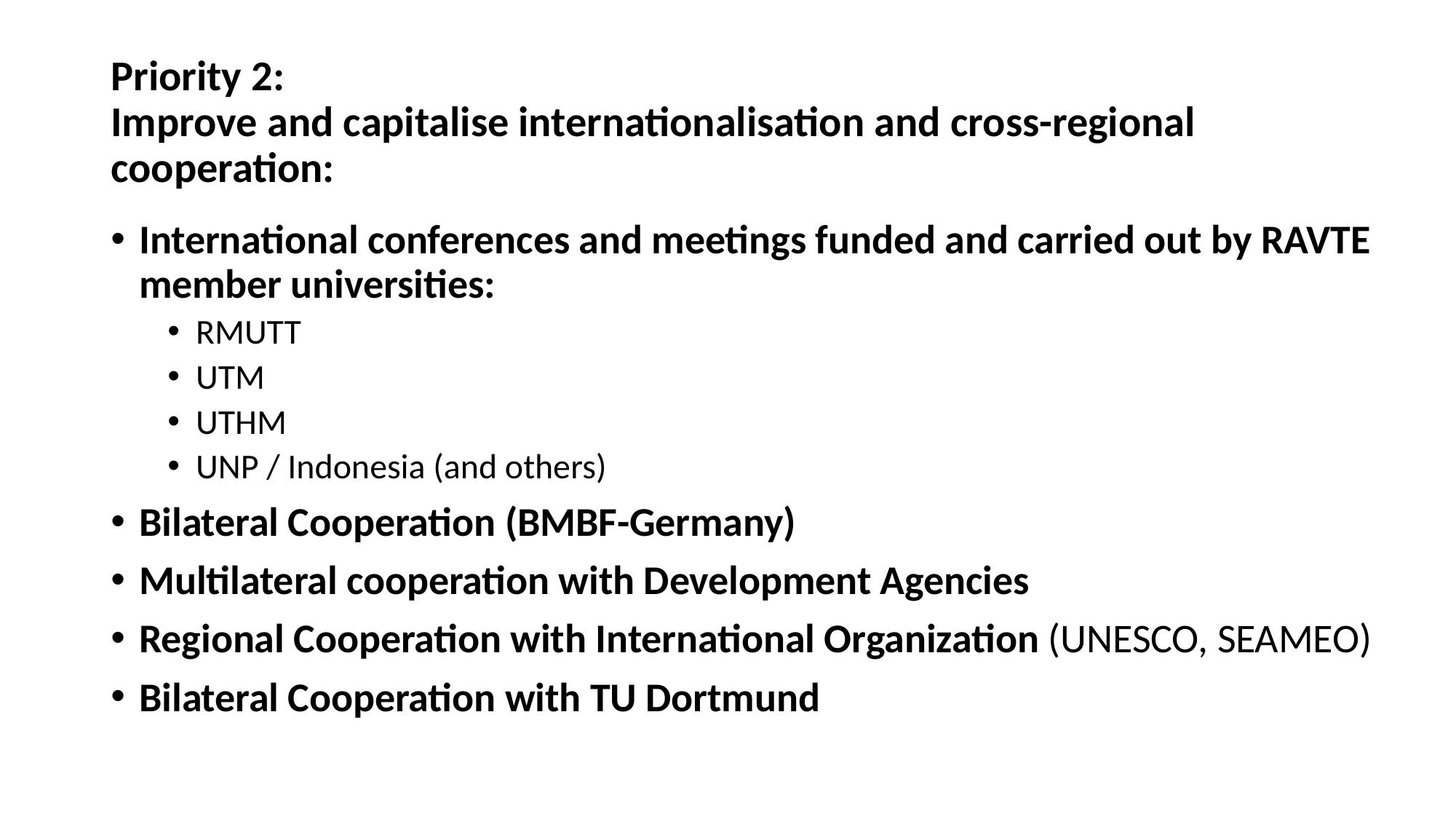

# Priority 2: Improve and capitalise internationalisation and cross-regional cooperation:
International conferences and meetings funded and carried out by RAVTE member universities:
RMUTT
UTM
UTHM
UNP / Indonesia (and others)
Bilateral Cooperation (BMBF-Germany)
Multilateral cooperation with Development Agencies
Regional Cooperation with International Organization (UNESCO, SEAMEO)
Bilateral Cooperation with TU Dortmund